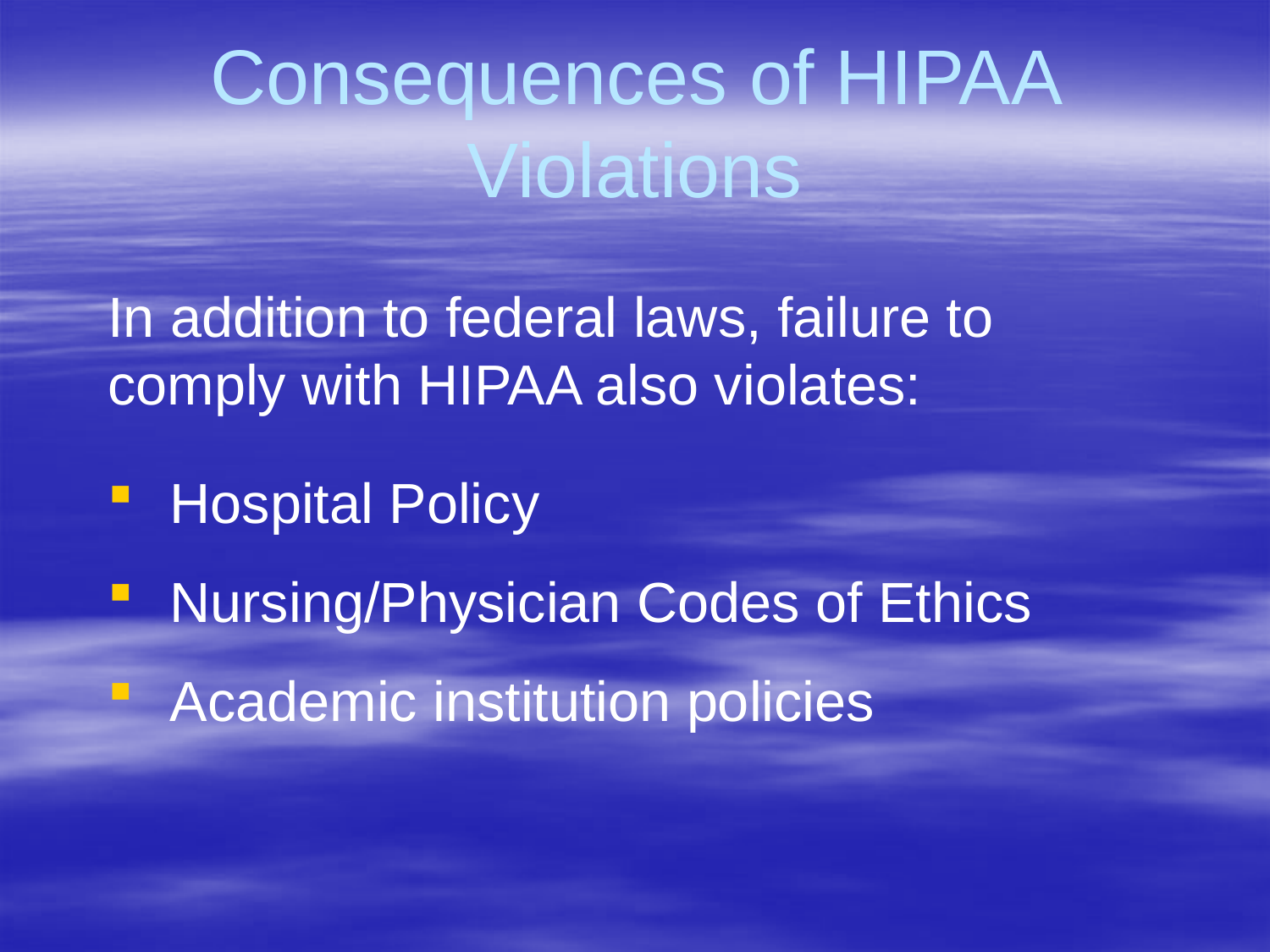

Consequences of HIPAA Violations
In addition to federal laws, failure to comply with HIPAA also violates:

Hospital Policy

Nursing/Physician Codes of Ethics

Academic institution policies